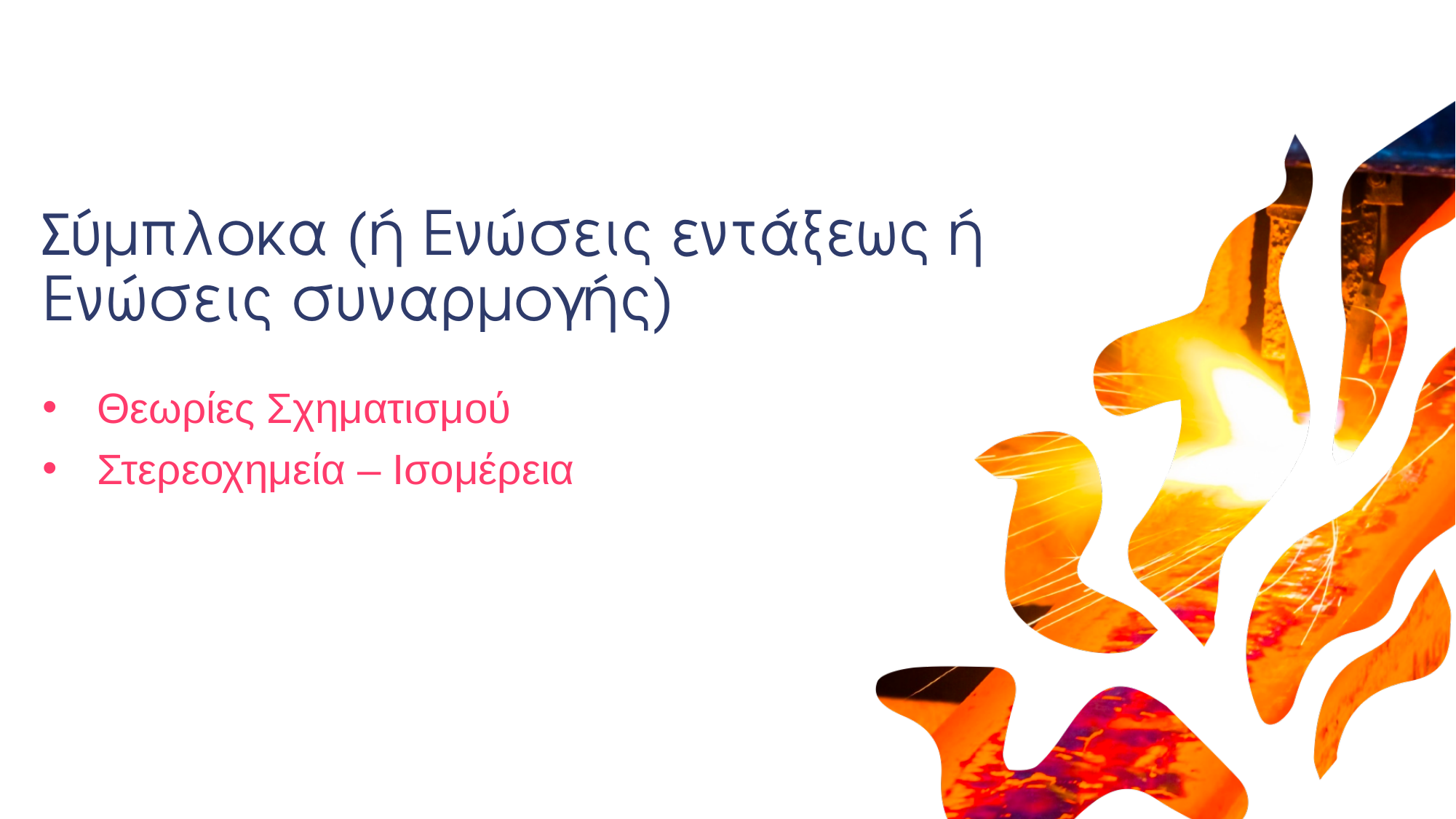

# Σύμπλοκα (ή Ενώσεις εντάξεως ή Ενώσεις συναρμογής)
Θεωρίες Σχηματισμού
Στερεοχημεία – Ισομέρεια